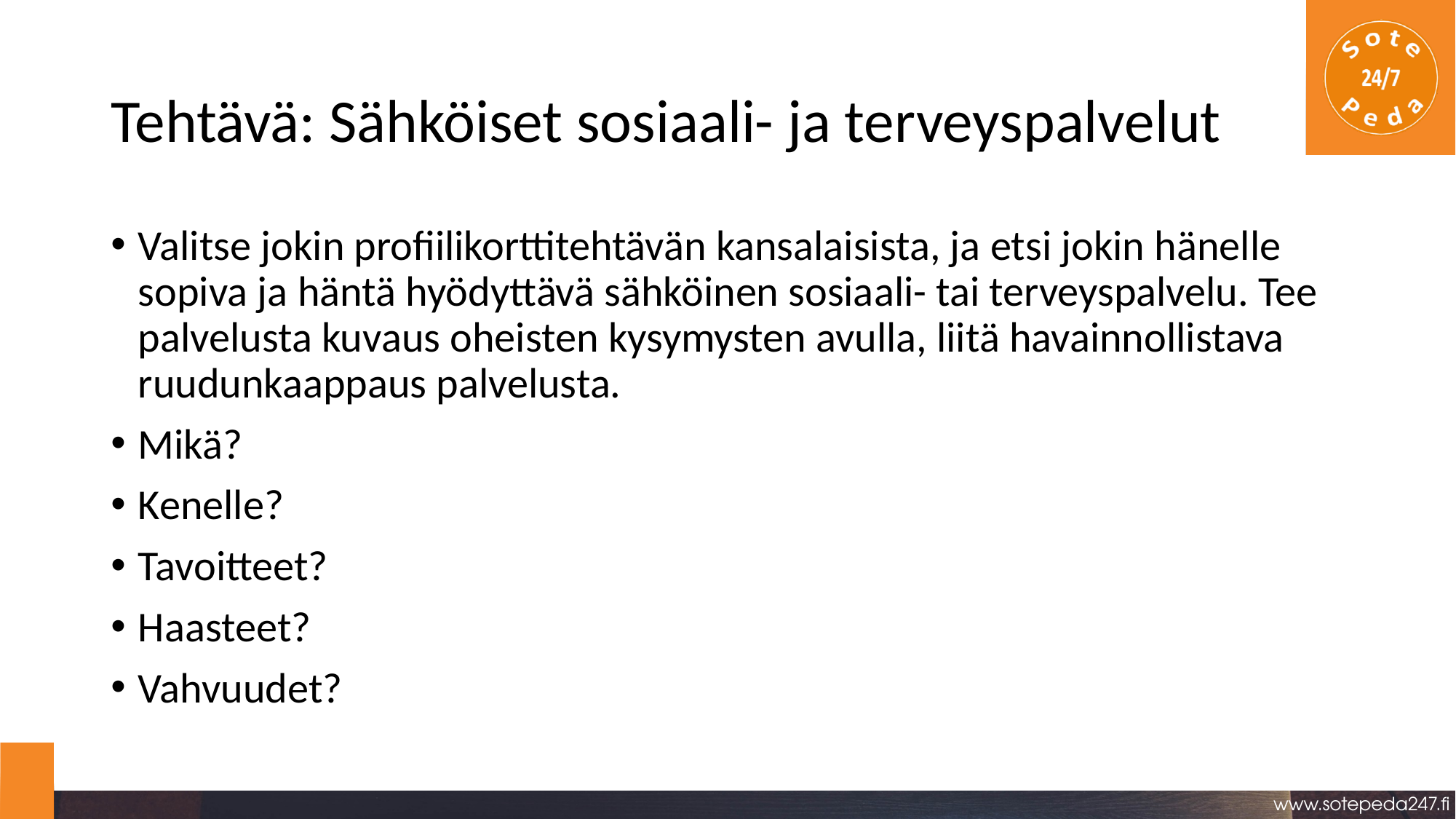

# Tehtävä: Sähköiset sosiaali- ja terveyspalvelut
Valitse jokin profiilikorttitehtävän kansalaisista, ja etsi jokin hänelle sopiva ja häntä hyödyttävä sähköinen sosiaali- tai terveyspalvelu. Tee palvelusta kuvaus oheisten kysymysten avulla, liitä havainnollistava ruudunkaappaus palvelusta.
Mikä?
Kenelle?
Tavoitteet?
Haasteet?
Vahvuudet?